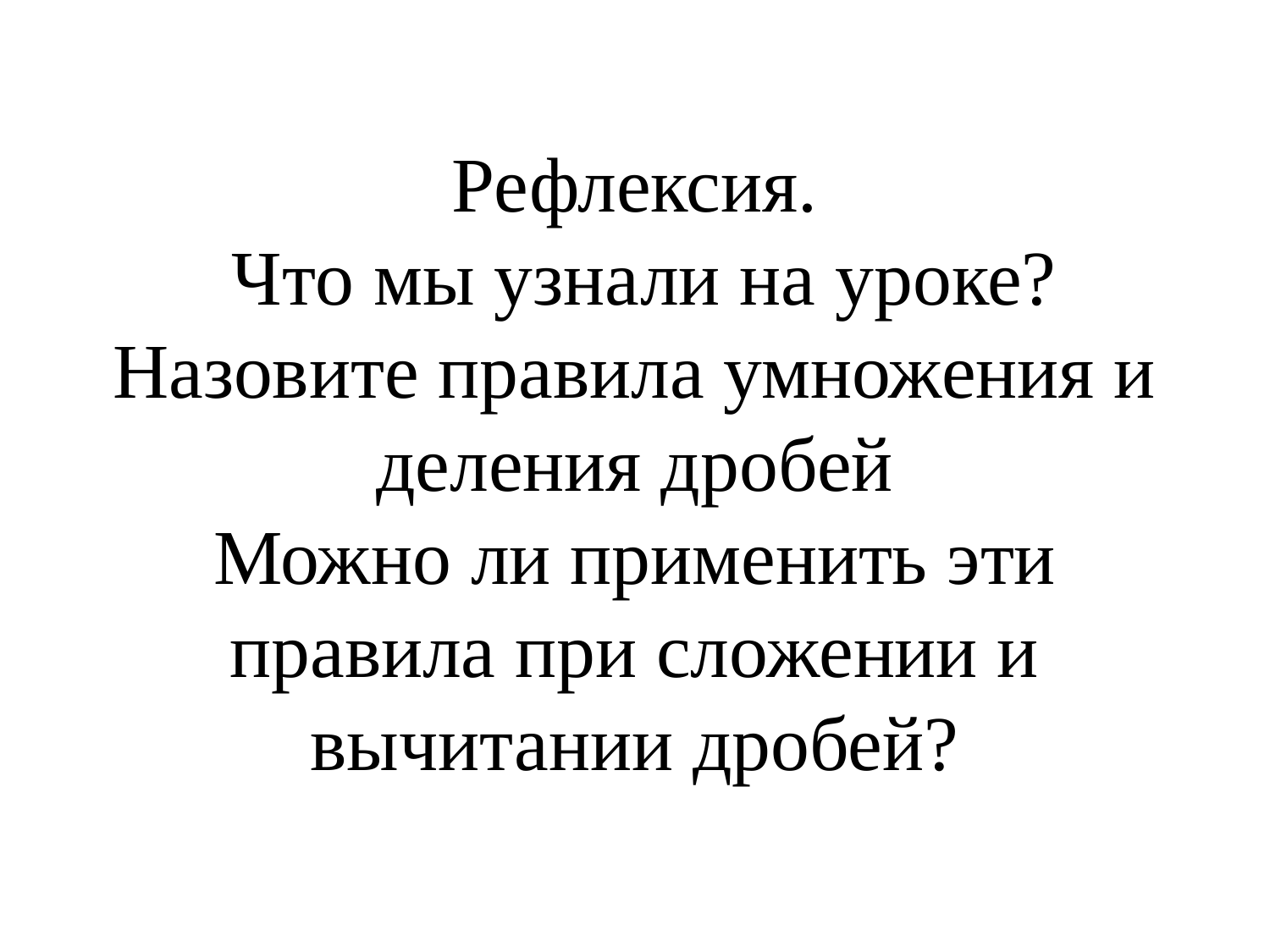

# Рефлексия. Что мы узнали на уроке? Назовите правила умножения и деления дробей Можно ли применить эти правила при сложении и вычитании дробей?